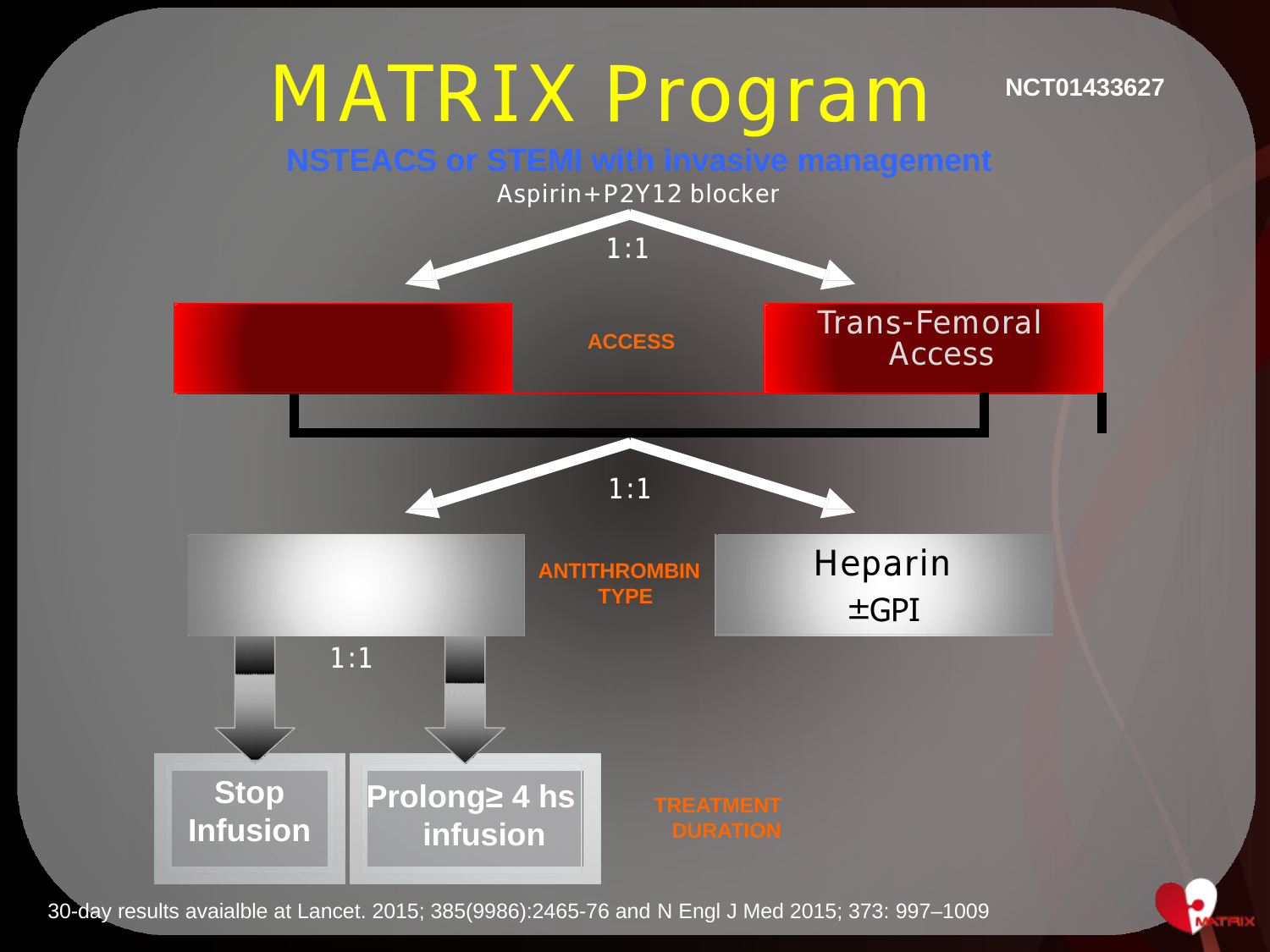

# MATRIX Program
NCT01433627
NSTEACS or STEMI with invasive management
Aspirin+P2Y12 blocker
1:1

| Trans-Radial Access |  | ACCESS | Trans-Femoral Access |  |
| --- | --- | --- | --- | --- |
|  |  |  |  |  |

1:1
Heparin
±GPI
Bivalirudin
Mono-Tx

ANTITHROMBIN  TYPE

1:1

Stop  Infusion

Prolong≥ 4 hs  infusion
TREATMENT  DURATION

30-day results avaialble at Lancet. 2015; 385(9986):2465-76 and N Engl J Med 2015; 373: 997–1009